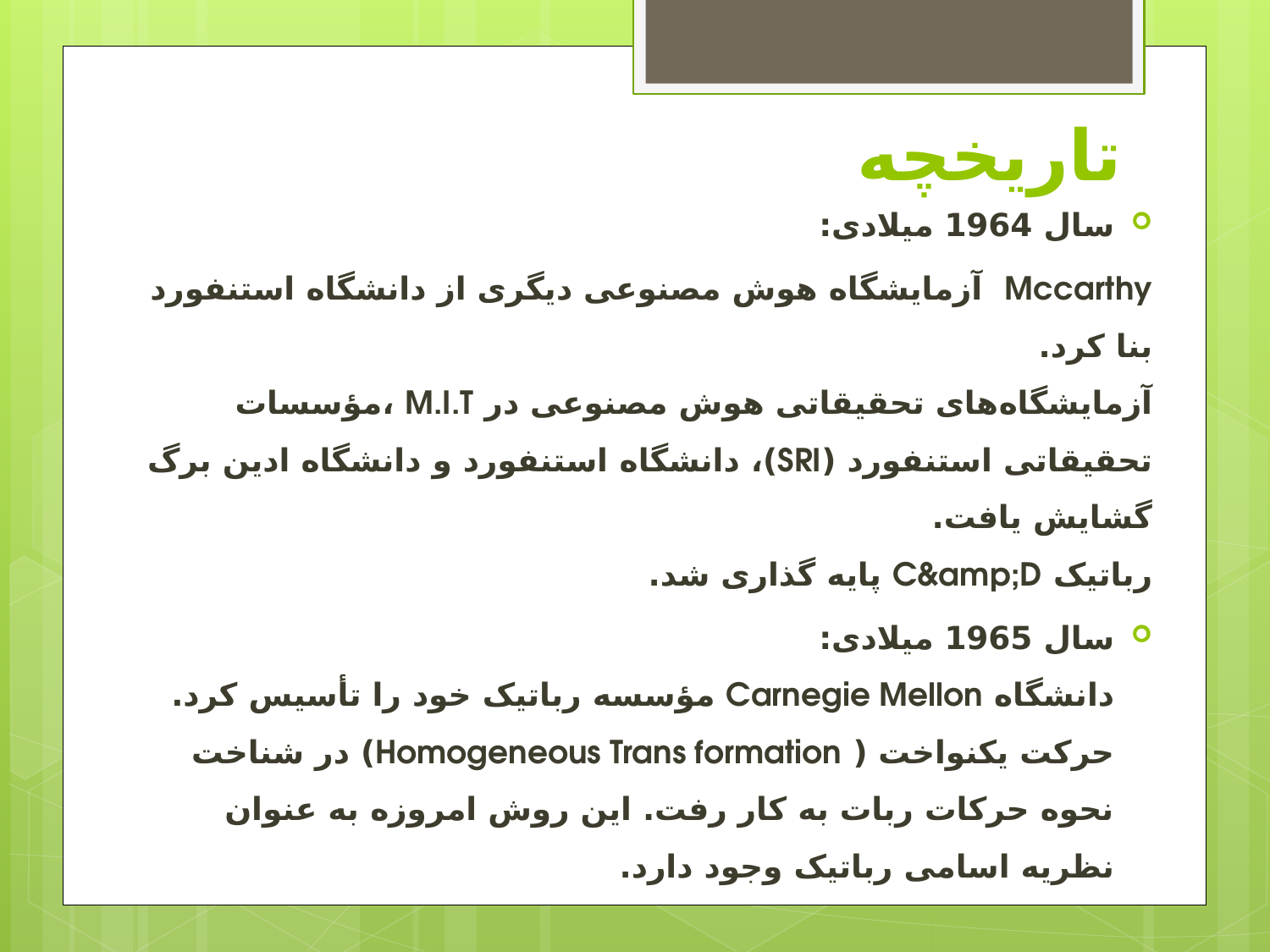

# تاریخچه
سال 1964 میلادی:
Mccarthy  آزمایشگاه هوش مصنوعی دیگری از دانشگاه استنفورد بنا کرد.
آزمایشگاه‌های تحقیقاتی هوش مصنوعی در M.I.T ،مؤسسات تحقیقاتی استنفورد (SRI)، دانشگاه‌ استنفورد و دانشگاه ادین برگ گشایش یافت.
رباتیک C&amp;D پایه گذاری شد.
سال 1965 میلادی:
دانشگاه Carnegie Mellon مؤسسه رباتیک خود را تأسیس کرد.
حرکت یکنواخت ( Homogeneous Trans formation) در شناخت نحوه حرکات ربات به کار رفت. این روش امروزه به عنوان نظریه اسامی رباتیک وجود دارد.